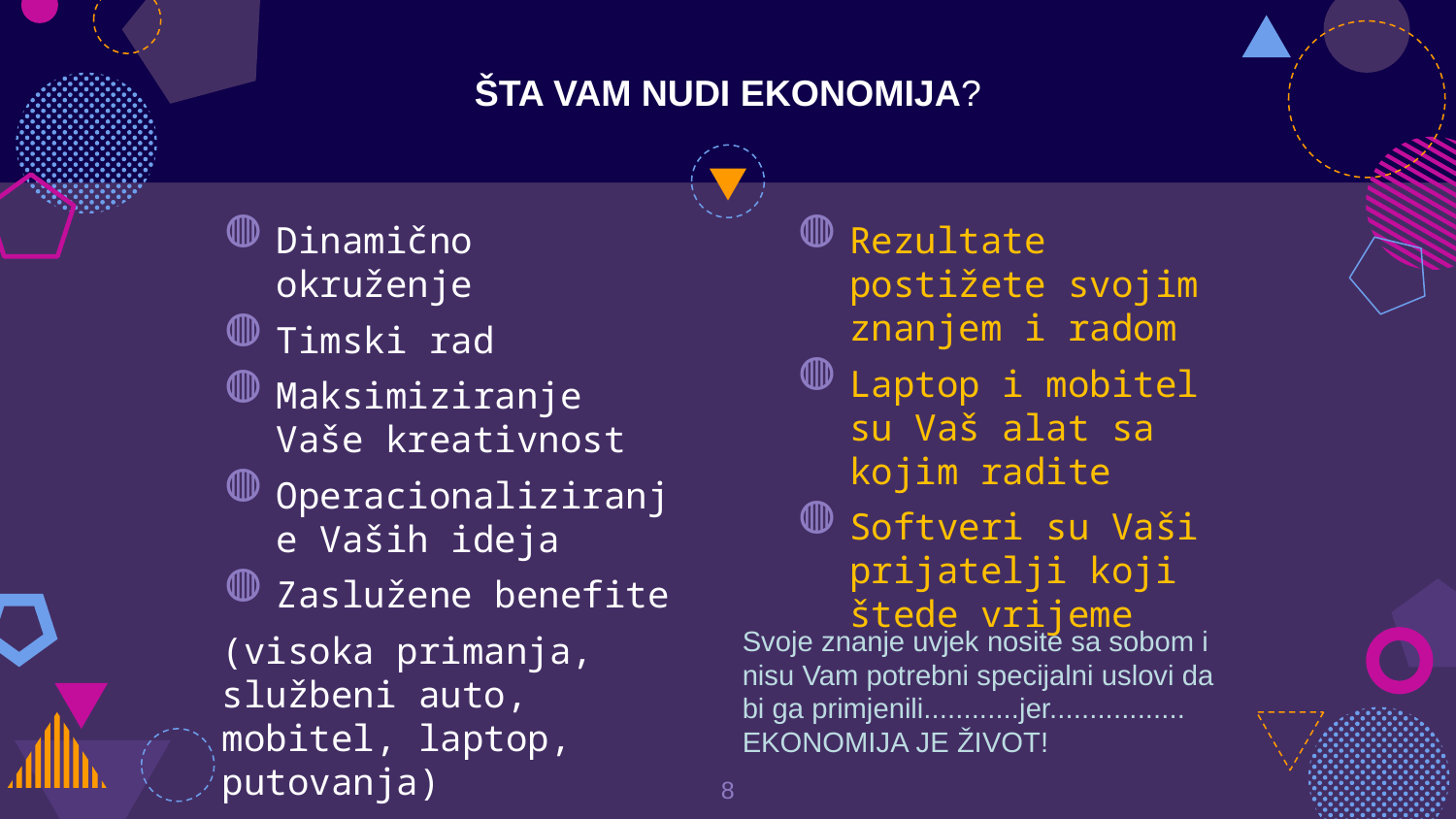

# ŠTA VAM NUDI EKONOMIJA?
Dinamično okruženje
Timski rad
Maksimiziranje Vaše kreativnost
Operacionaliziranje Vaših ideja
Zaslužene benefite
(visoka primanja, službeni auto, mobitel, laptop, putovanja)

Rezultate postižete svojim znanjem i radom
Laptop i mobitel su Vaš alat sa kojim radite
Softveri su Vaši prijatelji koji štede vrijeme
Svoje znanje uvjek nosite sa sobom i
nisu Vam potrebni specijalni uslovi da bi ga primjenili............jer.................
EKONOMIJA JE ŽIVOT!
8